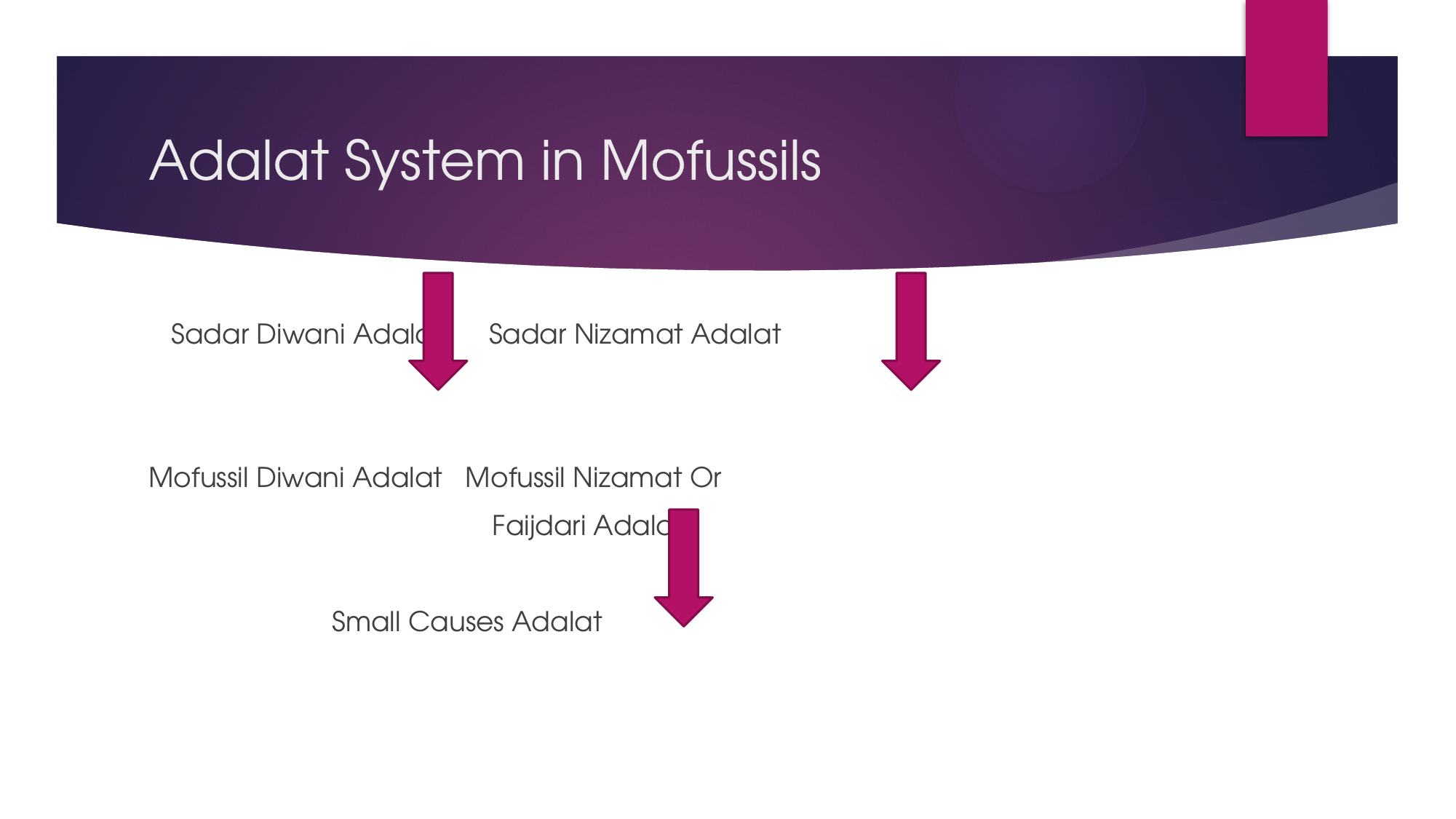

# Adalat System in Mofussils

   Sadar Diwani Adalat      Sadar Nizamat Adalat

Mofussil Diwani Adalat   Mofussil Nizamat Or
                                             Faijdari Adalat

                        Small Causes Adalat